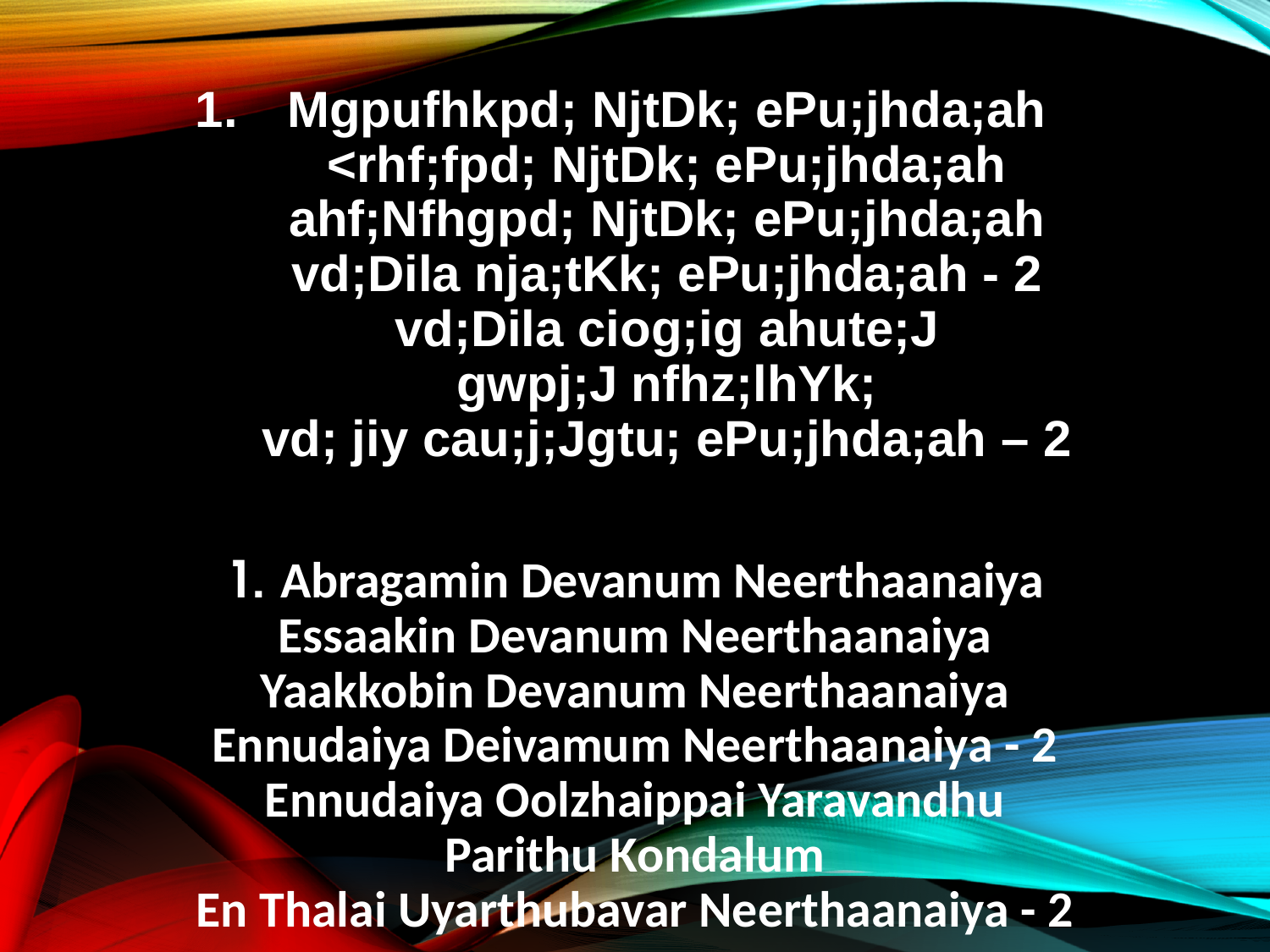

Mgpufhkpd; NjtDk; ePu;jhda;ah
<rhf;fpd; NjtDk; ePu;jhda;ah
ahf;Nfhgpd; NjtDk; ePu;jhda;ah
vd;Dila nja;tKk; ePu;jhda;ah - 2
vd;Dila ciog;ig ahute;J
gwpj;J nfhz;lhYk;
vd; jiy cau;j;Jgtu; ePu;jhda;ah – 2

1. Abragamin Devanum Neerthaanaiya
Essaakin Devanum Neerthaanaiya
Yaakkobin Devanum Neerthaanaiya
Ennudaiya Deivamum Neerthaanaiya - 2
Ennudaiya Oolzhaippai Yaravandhu
Parithu Kondalum
En Thalai Uyarthubavar Neerthaanaiya - 2